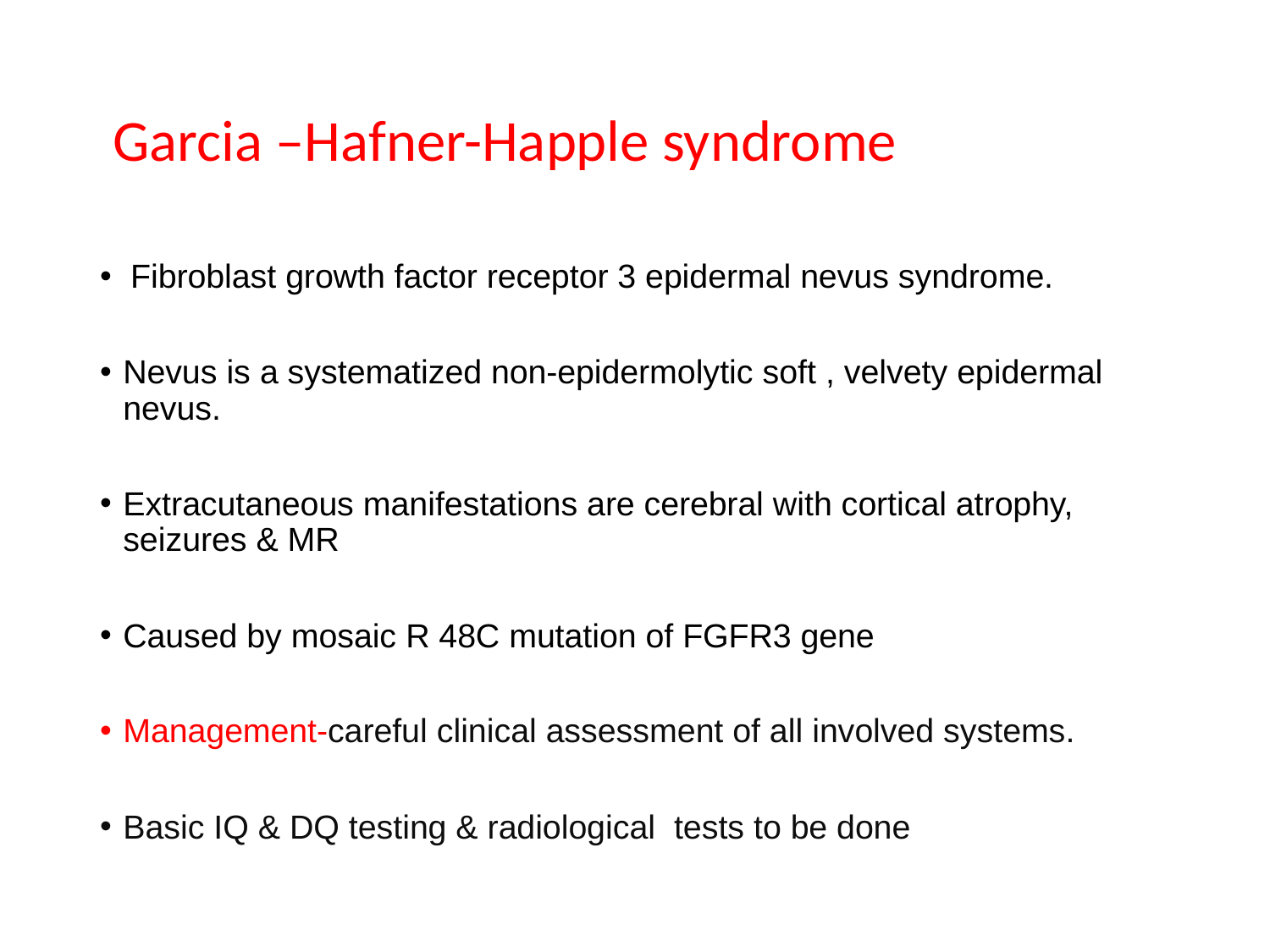

# Garcia –Hafner-Happle syndrome
 Fibroblast growth factor receptor 3 epidermal nevus syndrome.

Nevus is a systematized non-epidermolytic soft , velvety epidermal nevus.

Extracutaneous manifestations are cerebral with cortical atrophy, seizures & MR

Caused by mosaic R 48C mutation of FGFR3 gene

Management-careful clinical assessment of all involved systems.

Basic IQ & DQ testing & radiological  tests to be done